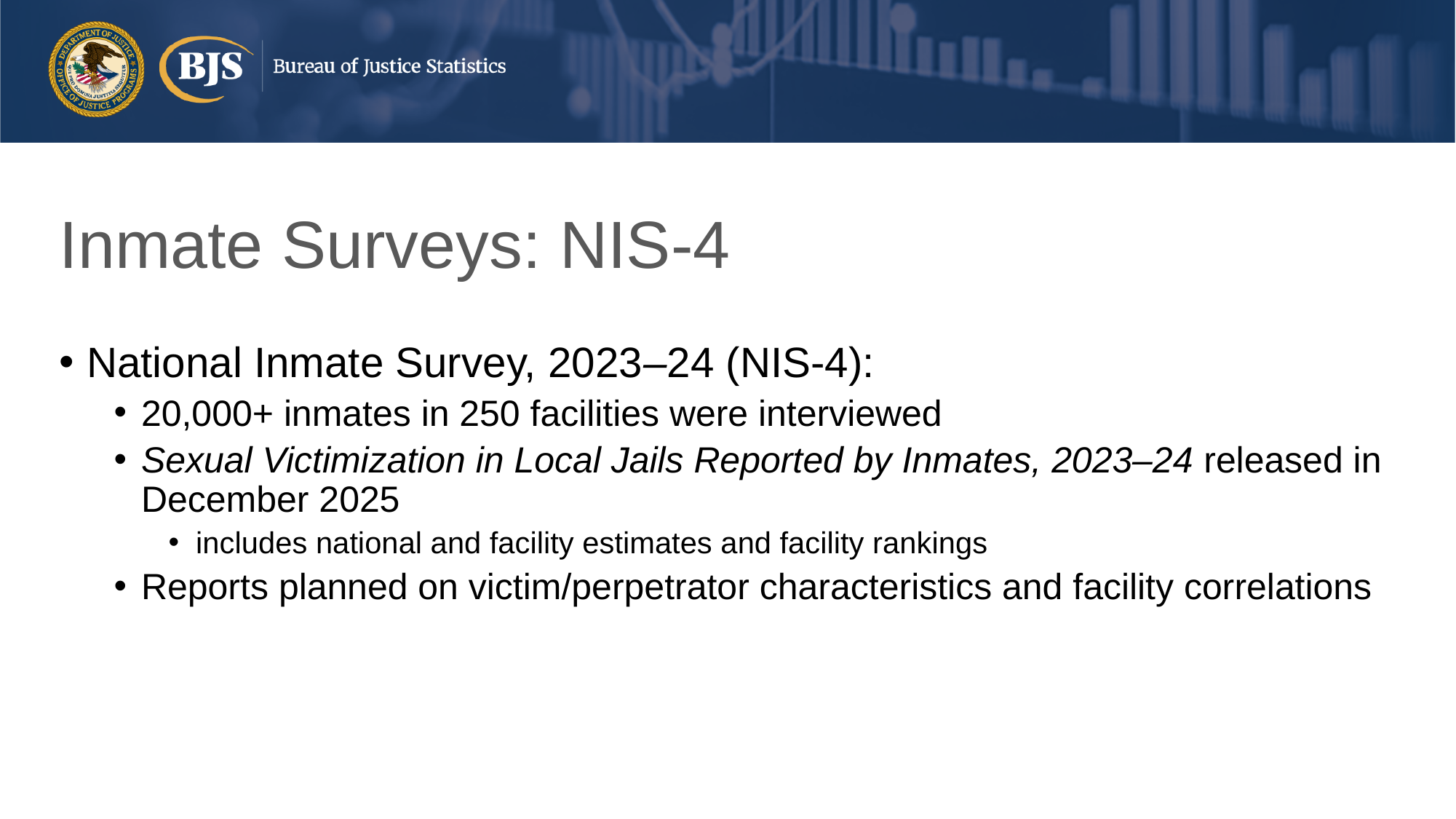

# Inmate Surveys: NIS-4
National Inmate Survey, 2023–24 (NIS-4):
20,000+ inmates in 250 facilities were interviewed
Sexual Victimization in Local Jails Reported by Inmates, 2023–24 released in December 2025
includes national and facility estimates and facility rankings
Reports planned on victim/perpetrator characteristics and facility correlations